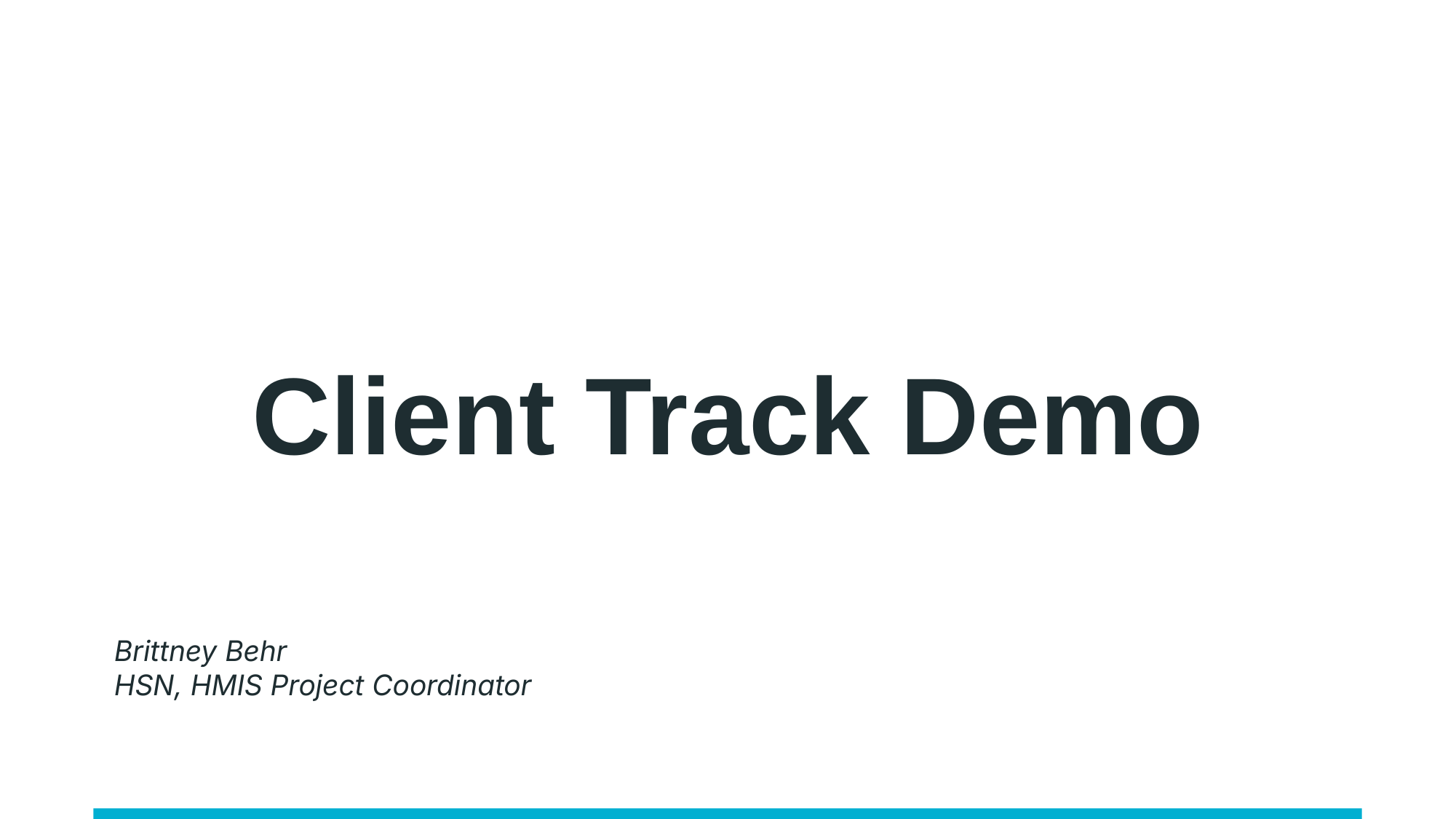

# Client Track Demo
Brittney Behr
HSN, HMIS Project Coordinator